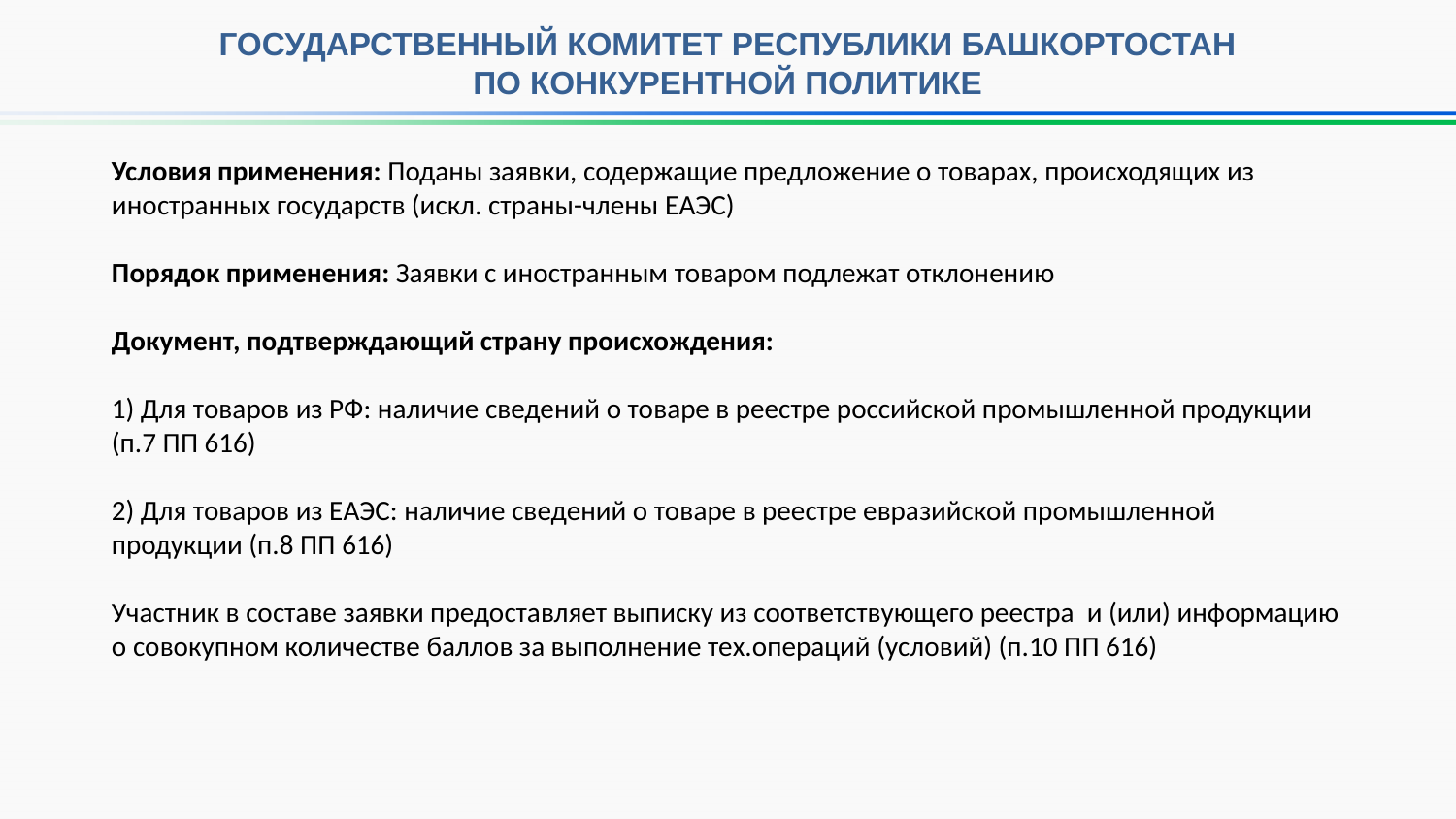

# Государственный комитет Республики Башкортостан по конкурентной политике
Условия применения: Поданы заявки, содержащие предложение о товарах, происходящих из иностранных государств (искл. страны-члены ЕАЭС)

Порядок применения: Заявки с иностранным товаром подлежат отклонению

Документ, подтверждающий страну происхождения:

1) Для товаров из РФ: наличие сведений о товаре в реестре российской промышленной продукции  (п.7 ПП 616)

2) Для товаров из ЕАЭС: наличие сведений о товаре в реестре евразийской промышленной продукции (п.8 ПП 616)

Участник в составе заявки предоставляет выписку из соответствующего реестра  и (или) информацию о совокупном количестве баллов за выполнение тех.операций (условий) (п.10 ПП 616)